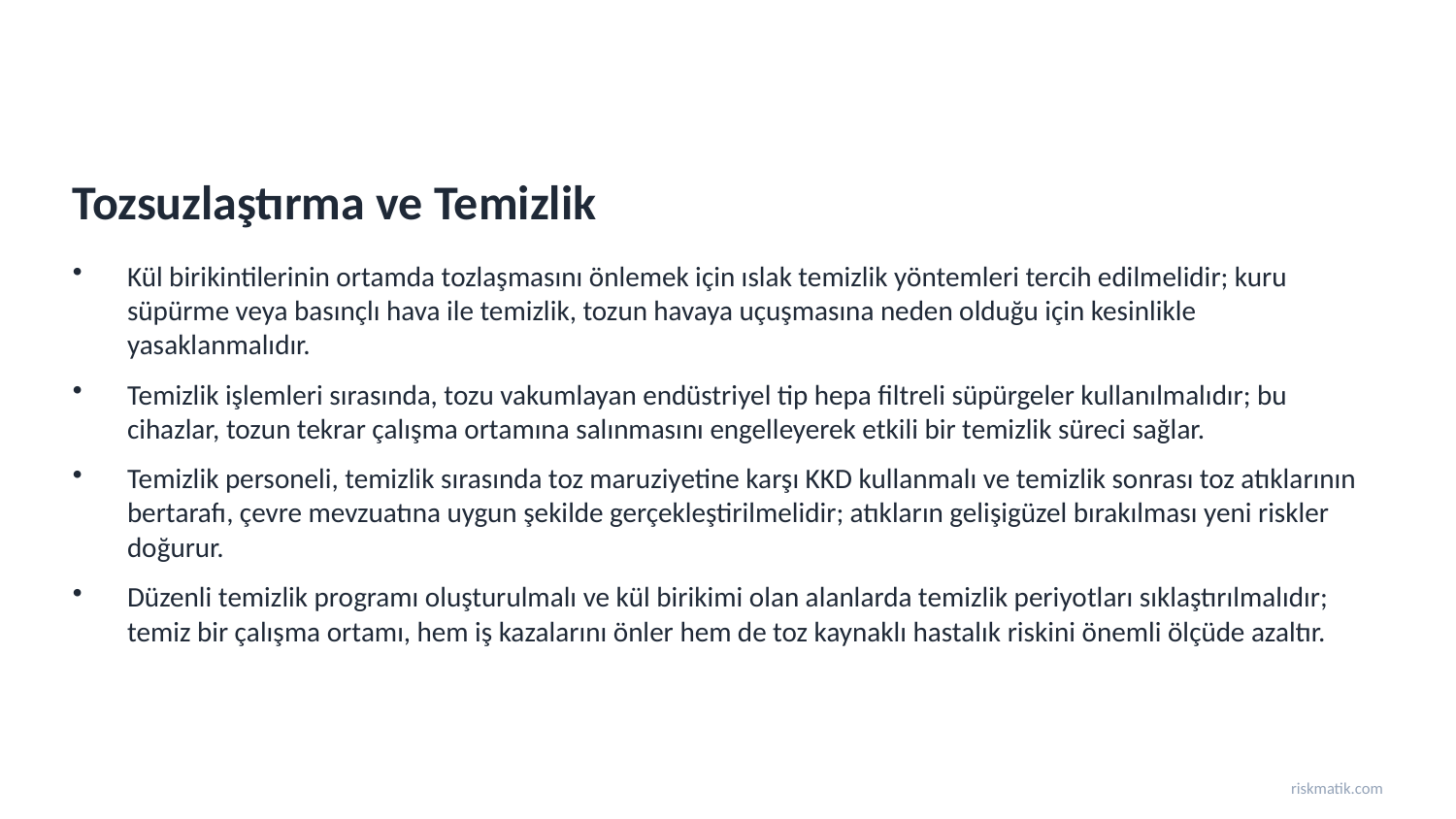

Tozsuzlaştırma ve Temizlik
Kül birikintilerinin ortamda tozlaşmasını önlemek için ıslak temizlik yöntemleri tercih edilmelidir; kuru süpürme veya basınçlı hava ile temizlik, tozun havaya uçuşmasına neden olduğu için kesinlikle yasaklanmalıdır.
Temizlik işlemleri sırasında, tozu vakumlayan endüstriyel tip hepa filtreli süpürgeler kullanılmalıdır; bu cihazlar, tozun tekrar çalışma ortamına salınmasını engelleyerek etkili bir temizlik süreci sağlar.
Temizlik personeli, temizlik sırasında toz maruziyetine karşı KKD kullanmalı ve temizlik sonrası toz atıklarının bertarafı, çevre mevzuatına uygun şekilde gerçekleştirilmelidir; atıkların gelişigüzel bırakılması yeni riskler doğurur.
Düzenli temizlik programı oluşturulmalı ve kül birikimi olan alanlarda temizlik periyotları sıklaştırılmalıdır; temiz bir çalışma ortamı, hem iş kazalarını önler hem de toz kaynaklı hastalık riskini önemli ölçüde azaltır.
riskmatik.com